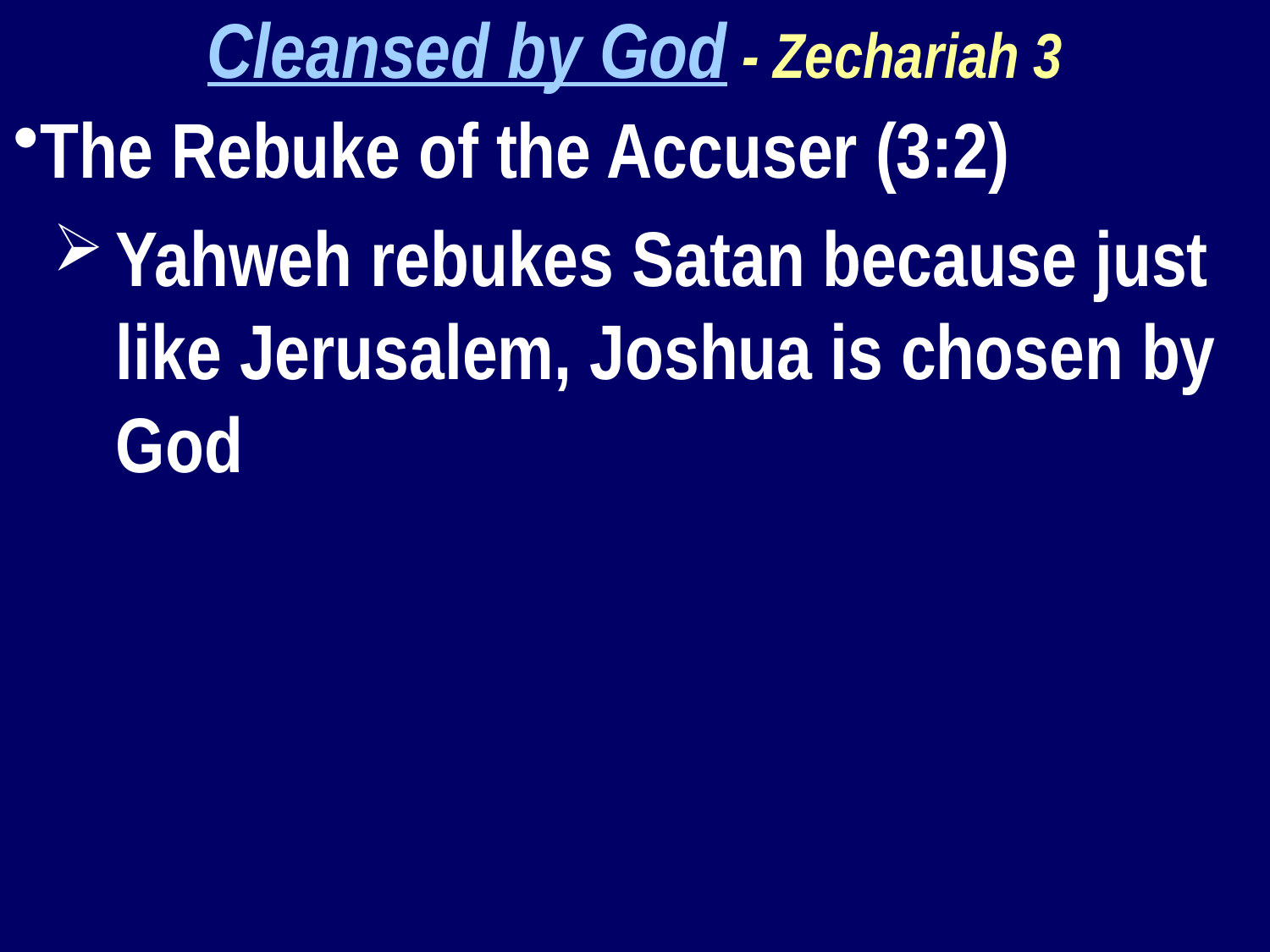

Cleansed by God - Zechariah 3
The Rebuke of the Accuser (3:2)
Yahweh rebukes Satan because just like Jerusalem, Joshua is chosen by God